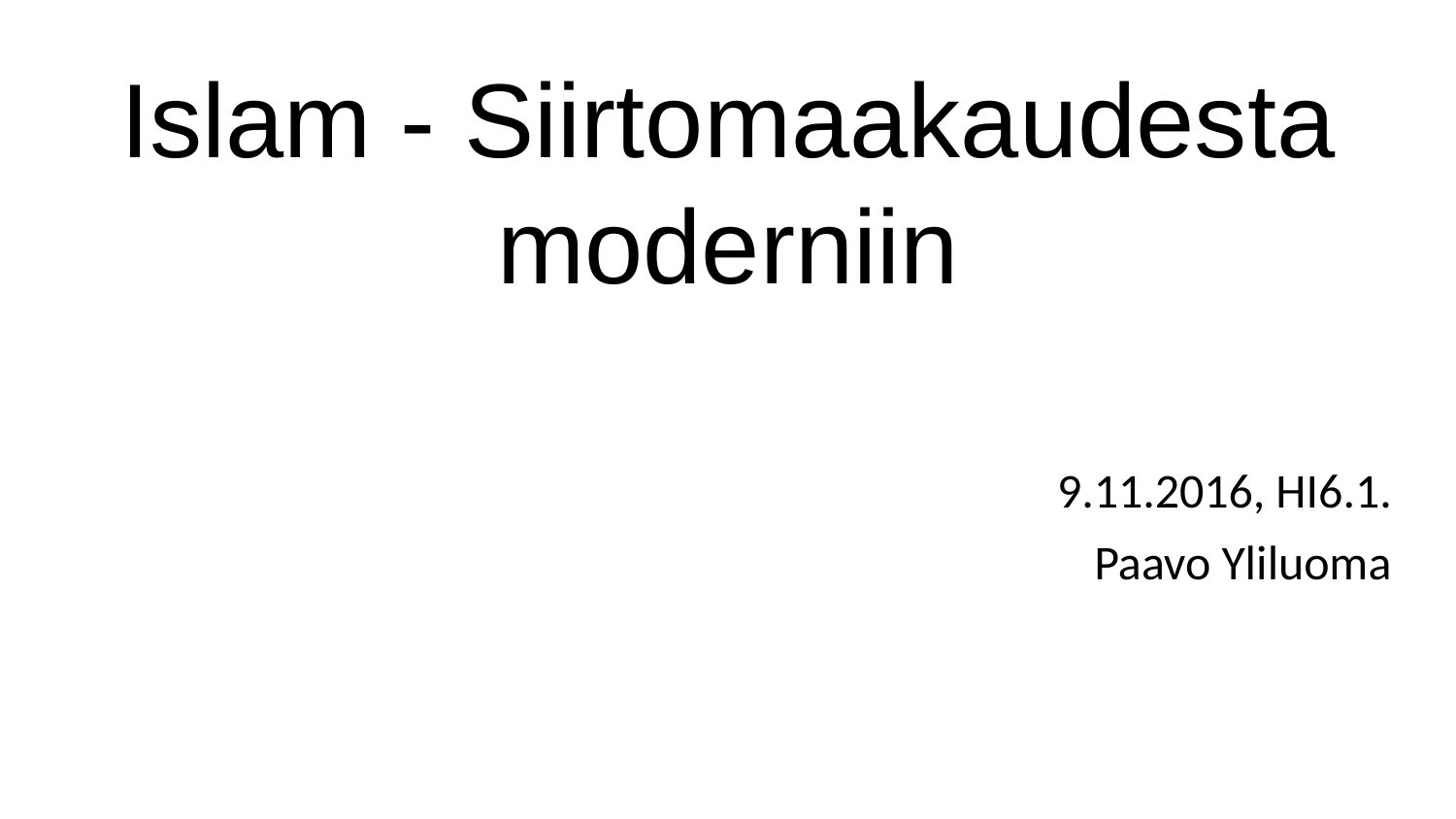

# Islam - Siirtomaakaudesta moderniin

9.11.2016, HI6.1.
Paavo Yliluoma